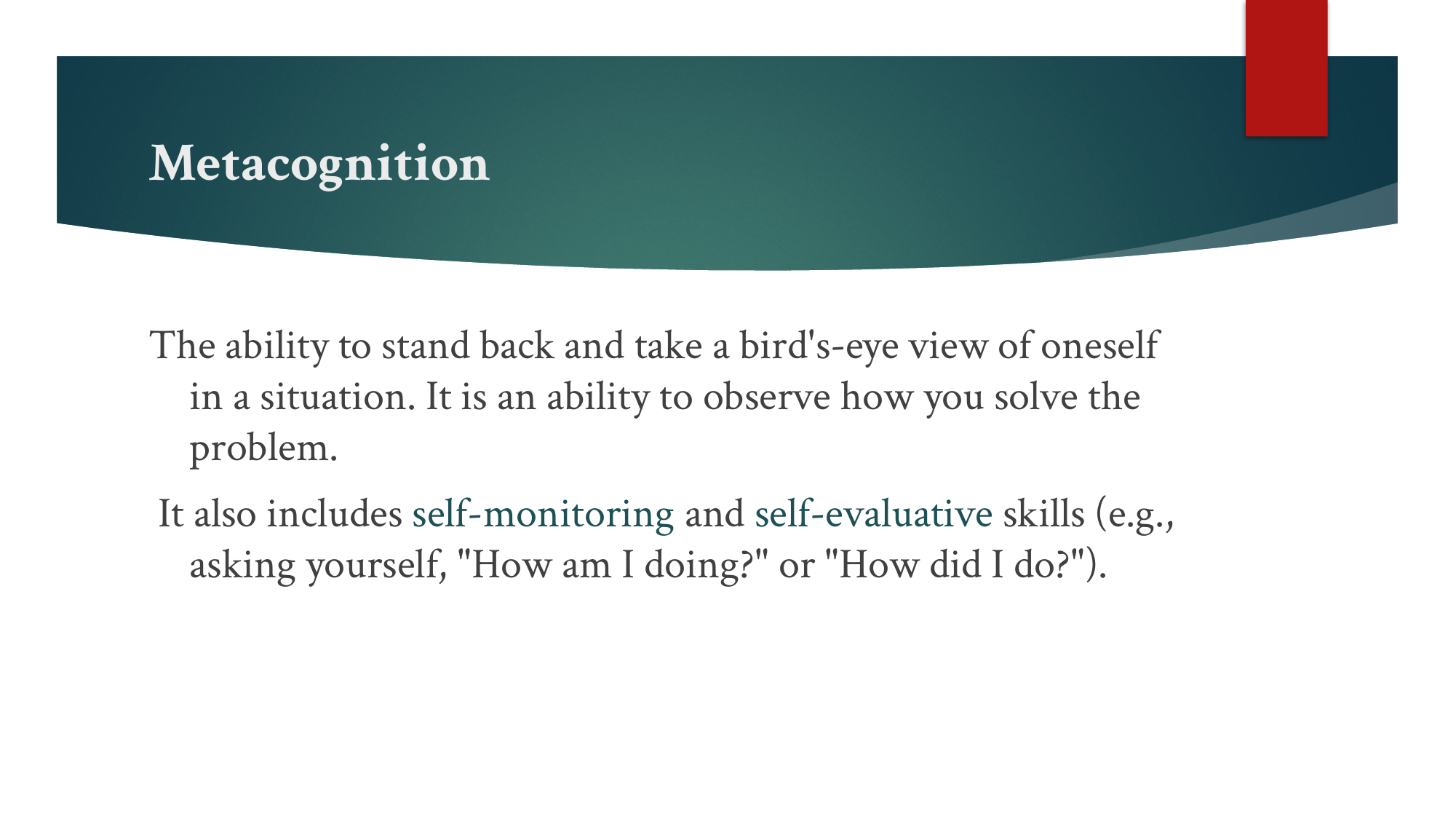

# Metacognition
The ability to stand back and take a bird's-eye view of oneself in a situation. It is an ability to observe how you solve the problem.
 It also includes self-monitoring and self-evaluative skills (e.g., asking yourself, "How am I doing?" or "How did I do?").